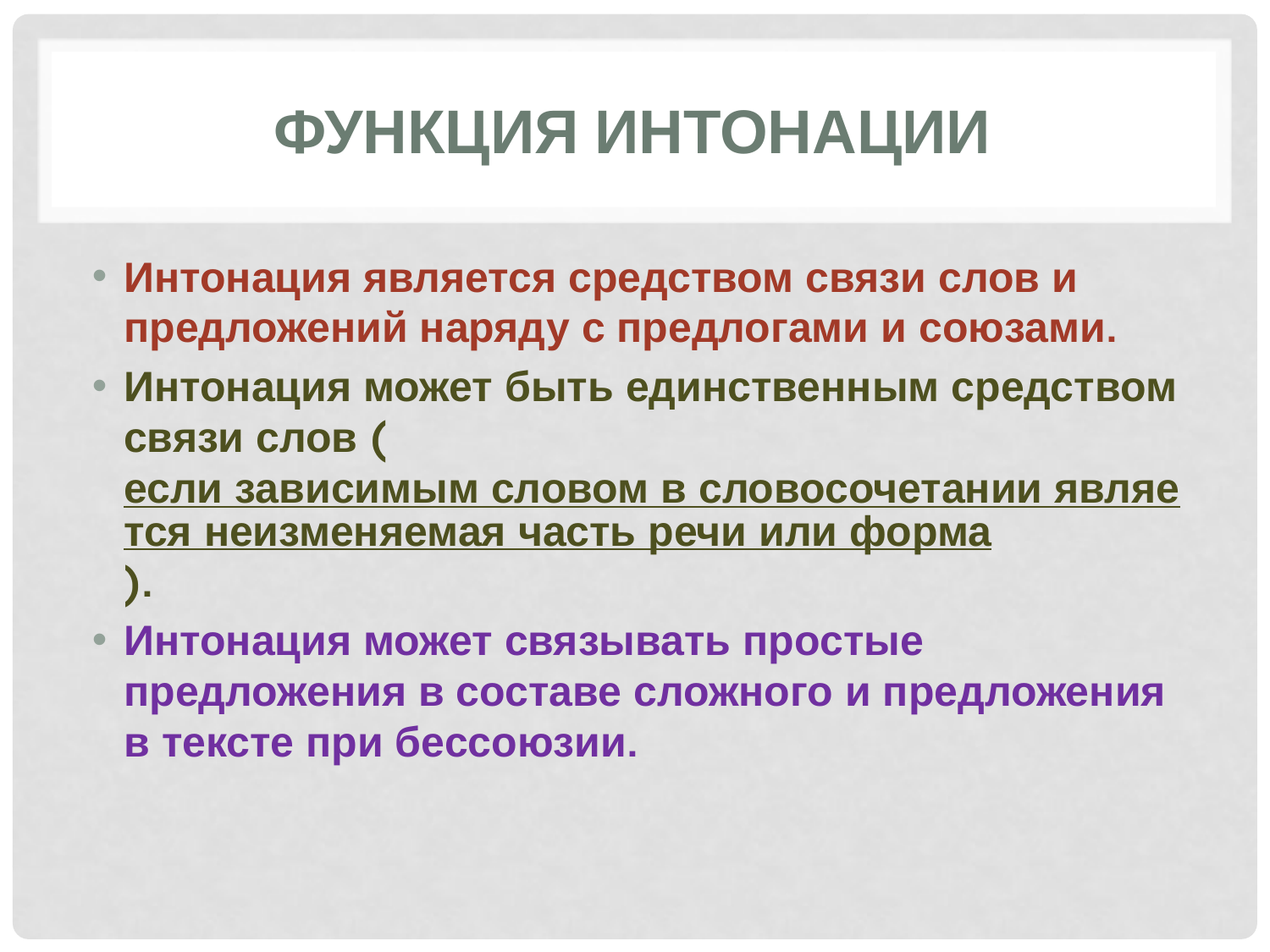

# Функция интонации
Интонация является средством связи слов и предложений наряду с предлогами и союзами.
Интонация может быть единственным средством связи слов ( если зависимым словом в словосочетании является неизменяемая часть речи или форма).
Интонация может связывать простые предложения в составе сложного и предложения в тексте при бессоюзии.